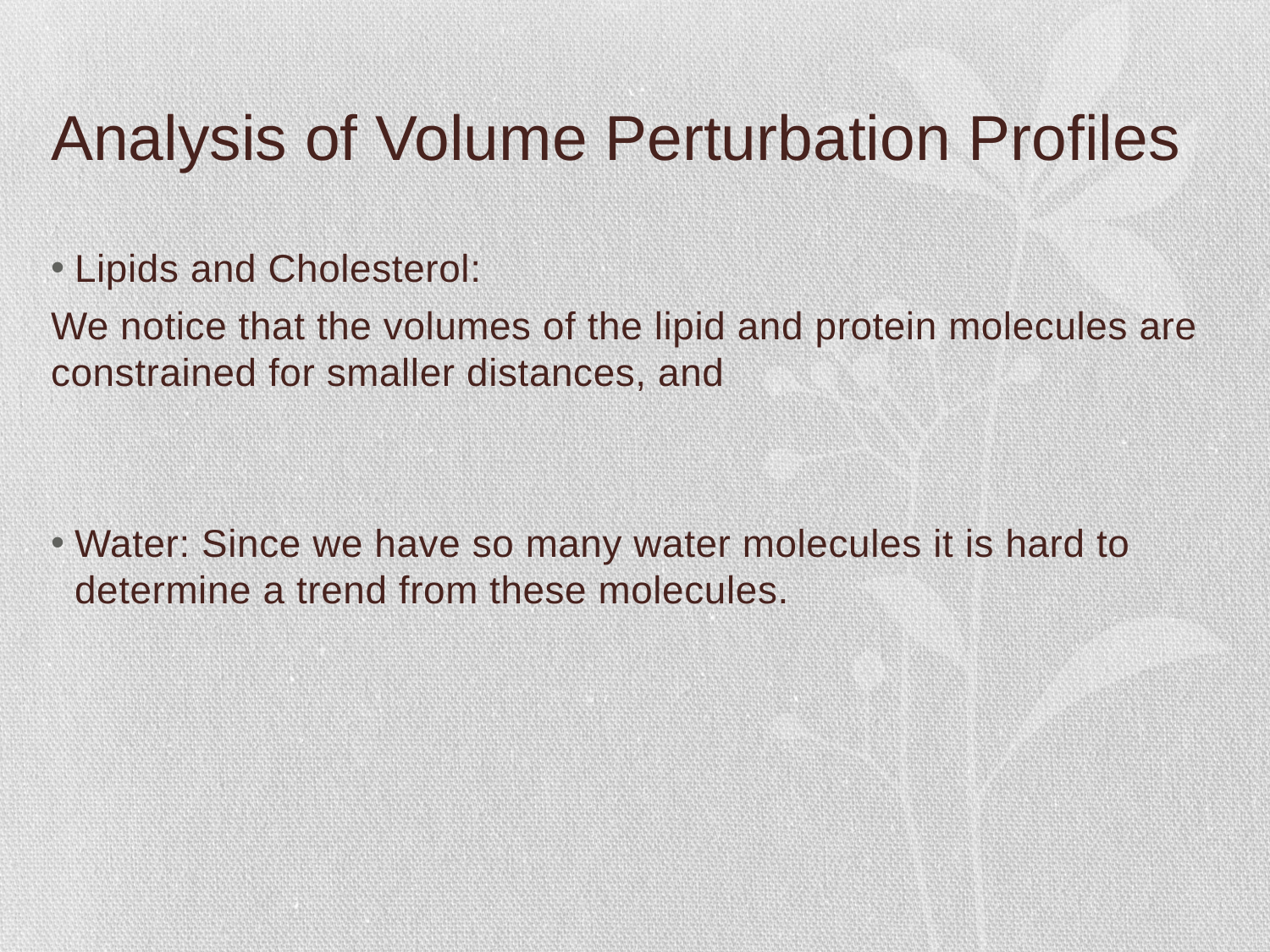

# Analysis of Volume Perturbation Profiles

Lipids and Cholesterol:
We notice that the volumes of the lipid and protein molecules are constrained for smaller distances, and

Water: Since we have so many water molecules it is hard to determine a trend from these molecules.